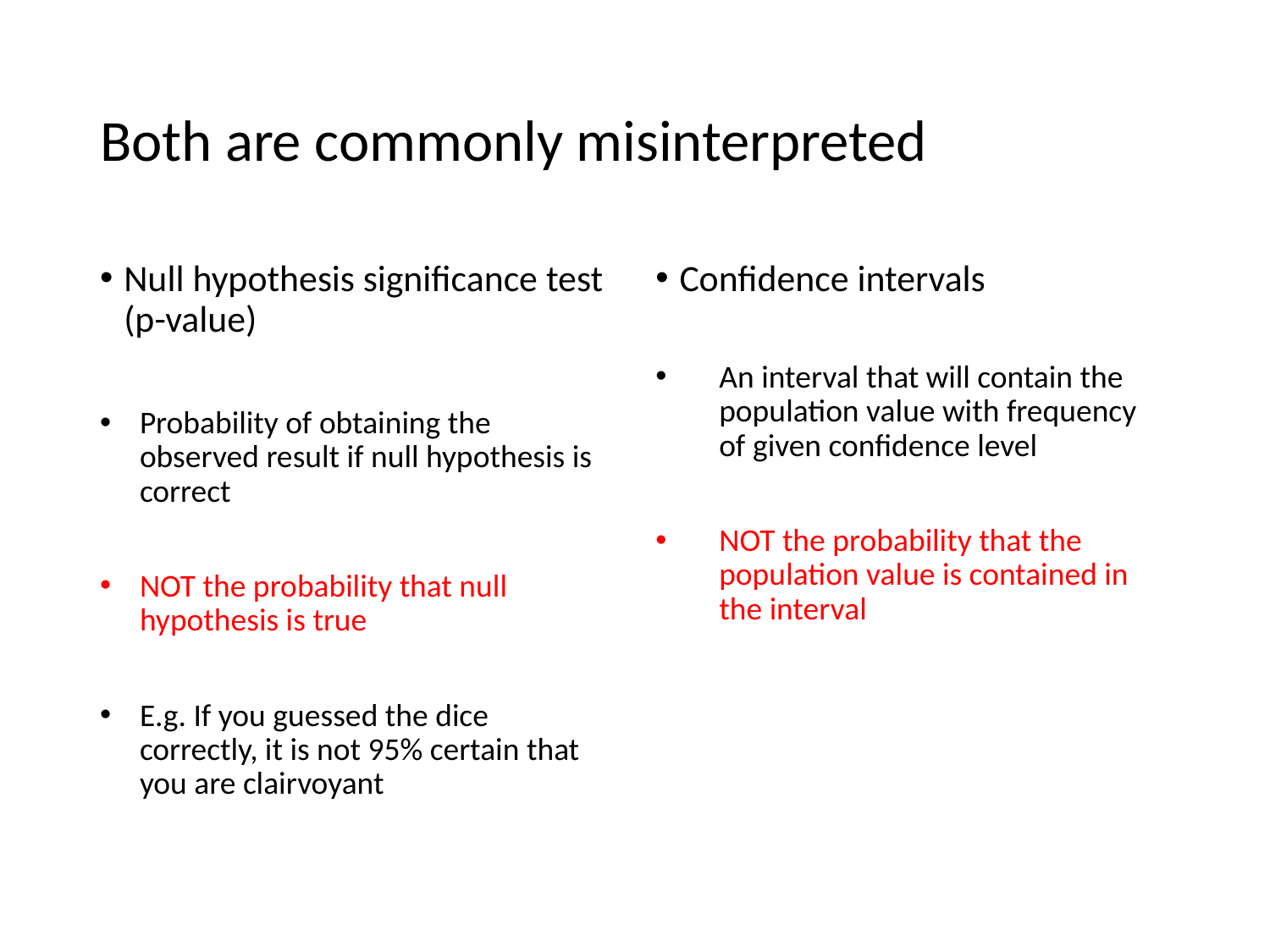

# Both are commonly misinterpreted
Null hypothesis significance test (p-value)

Probability of obtaining the observed result if null hypothesis is correct

NOT the probability that null hypothesis is true

E.g. If you guessed the dice correctly, it is not 95% certain that you are clairvoyant

Confidence intervals

An interval that will contain the population value with frequency of given confidence level

NOT the probability that the population value is contained in the interval